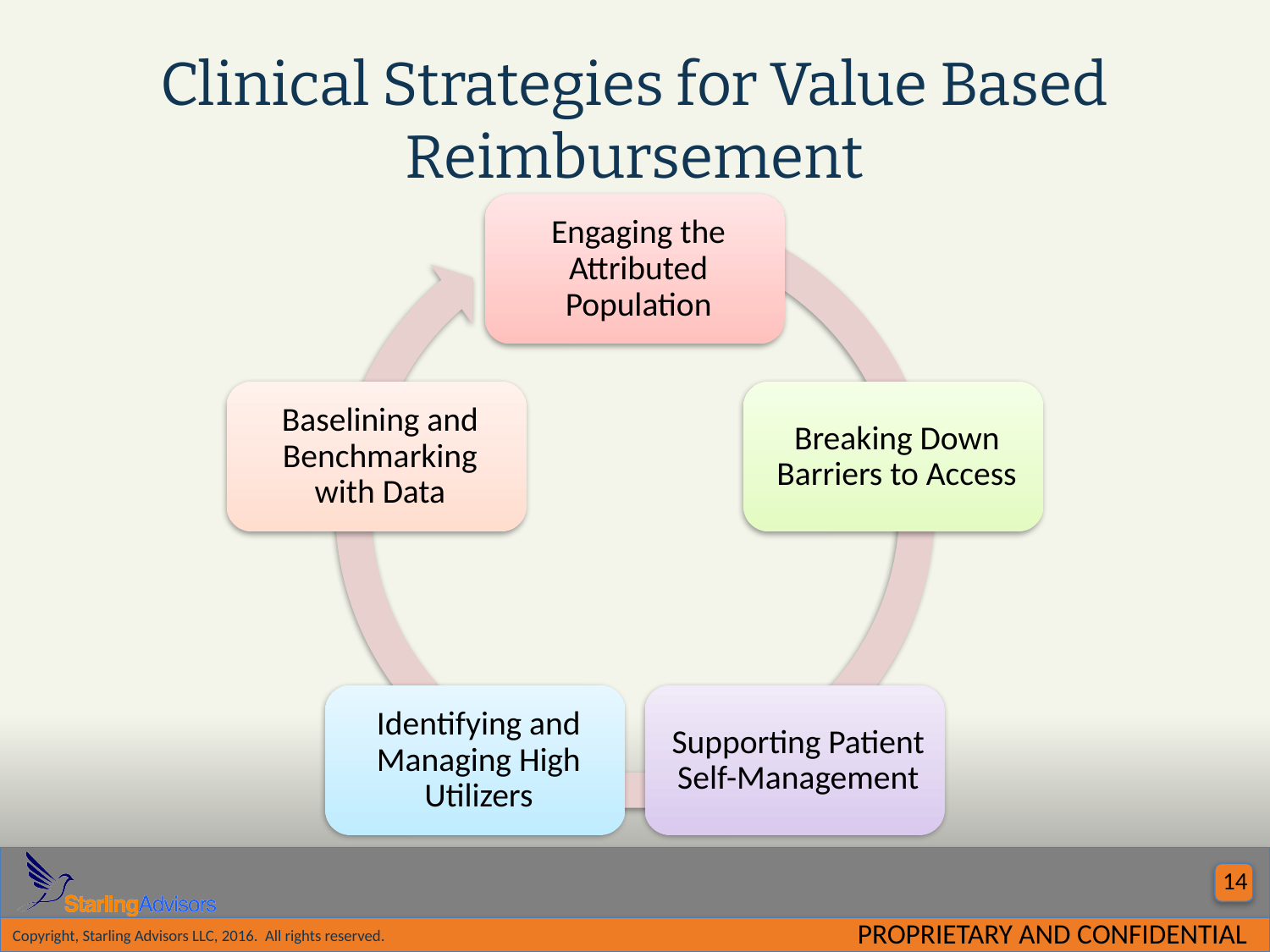

# Clinical Strategies for Value Based Reimbursement
Engaging the Attributed Population
Breaking Down Barriers to Access
Supporting Patient Self-Management
Identifying and Managing High Utilizers
Baselining and Benchmarking with Data